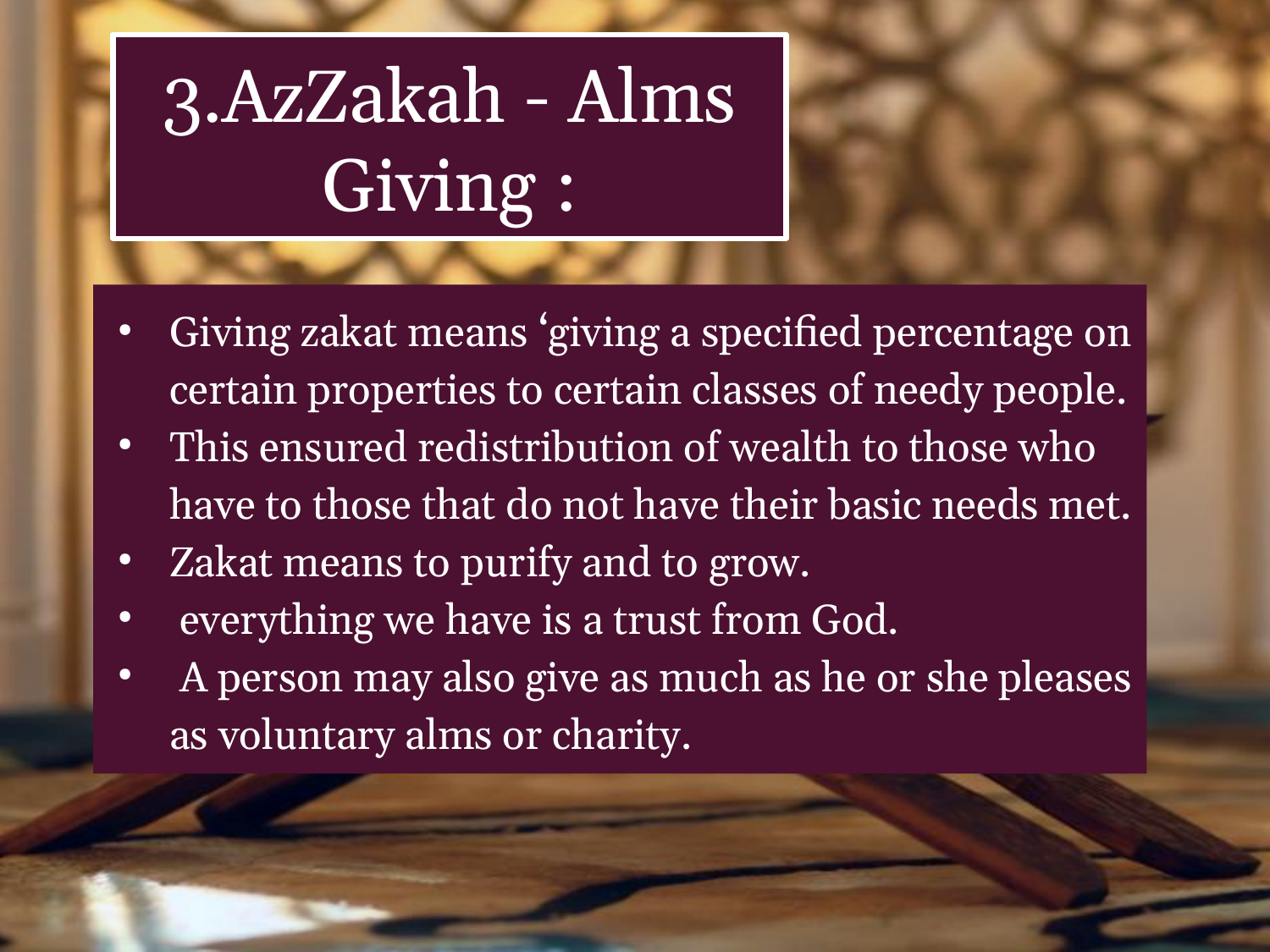

# 3.AzZakah - Alms Giving :
Giving zakat means ‘giving a specified percentage on certain properties to certain classes of needy people.
This ensured redistribution of wealth to those who have to those that do not have their basic needs met.
Zakat means to purify and to grow.
 everything we have is a trust from God.
 A person may also give as much as he or she pleases as voluntary alms or charity.